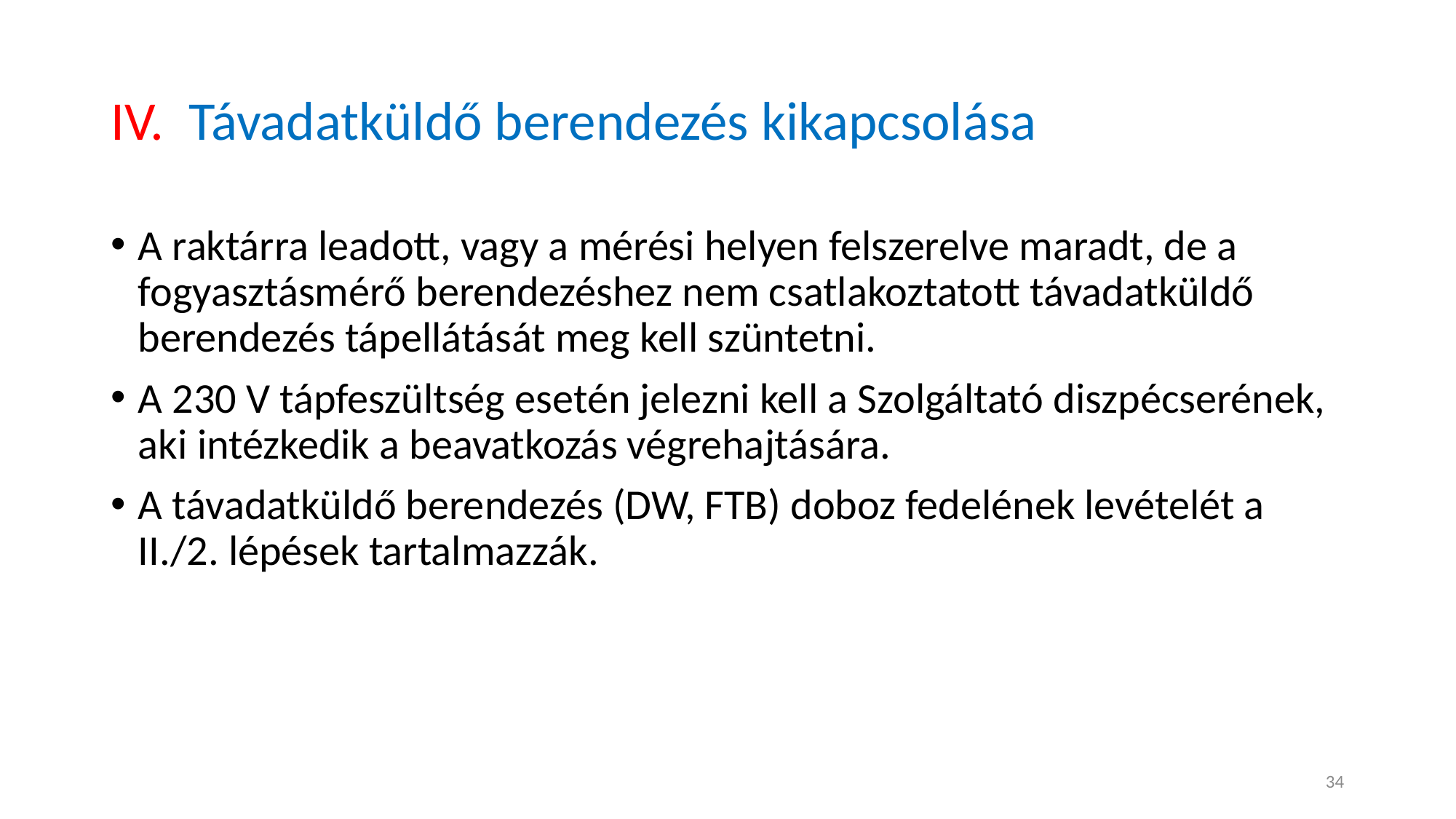

# IV.  Távadatküldő berendezés kikapcsolása
A raktárra leadott, vagy a mérési helyen felszerelve maradt, de a fogyasztásmérő berendezéshez nem csatlakoztatott távadatküldő berendezés tápellátását meg kell szüntetni.
A 230 V tápfeszültség esetén jelezni kell a Szolgáltató diszpécserének, aki intézkedik a beavatkozás végrehajtására.
A távadatküldő berendezés (DW, FTB) doboz fedelének levételét a II./2. lépések tartalmazzák.
34